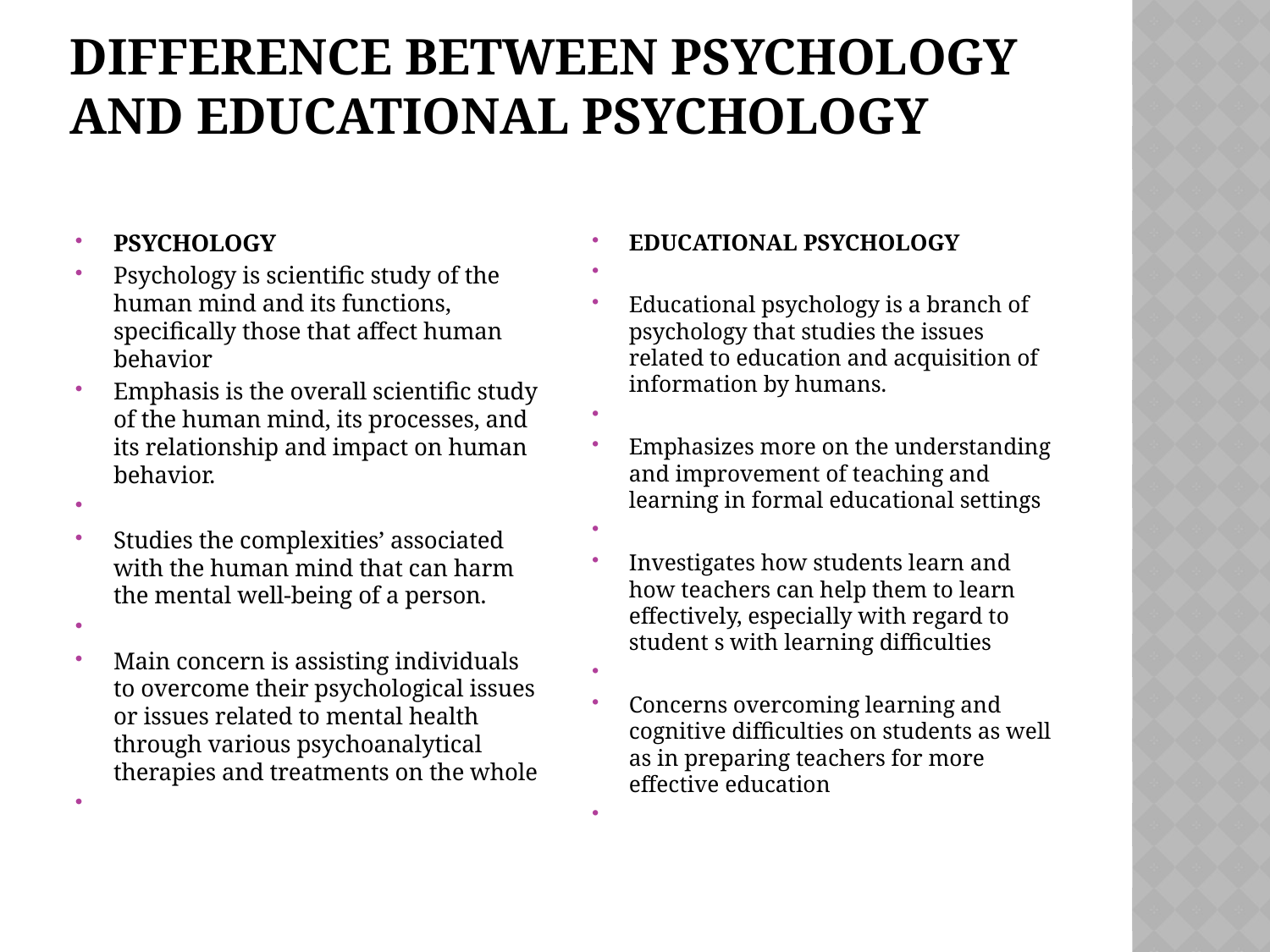

# DIFFERENCE BETWEEN PSYCHOLOGY AND EDUCATIONAL PSYCHOLOGY
PSYCHOLOGY
Psychology is scientific study of the human mind and its functions, specifically those that affect human behavior
Emphasis is the overall scientific study of the human mind, its processes, and its relationship and impact on human behavior.

Studies the complexities’ associated with the human mind that can harm the mental well-being of a person.

Main concern is assisting individuals to overcome their psychological issues or issues related to mental health through various psychoanalytical therapies and treatments on the whole

EDUCATIONAL PSYCHOLOGY

Educational psychology is a branch of psychology that studies the issues related to education and acquisition of information by humans.

Emphasizes more on the understanding and improvement of teaching and learning in formal educational settings

Investigates how students learn and how teachers can help them to learn effectively, especially with regard to student s with learning difficulties

Concerns overcoming learning and cognitive difficulties on students as well as in preparing teachers for more effective education